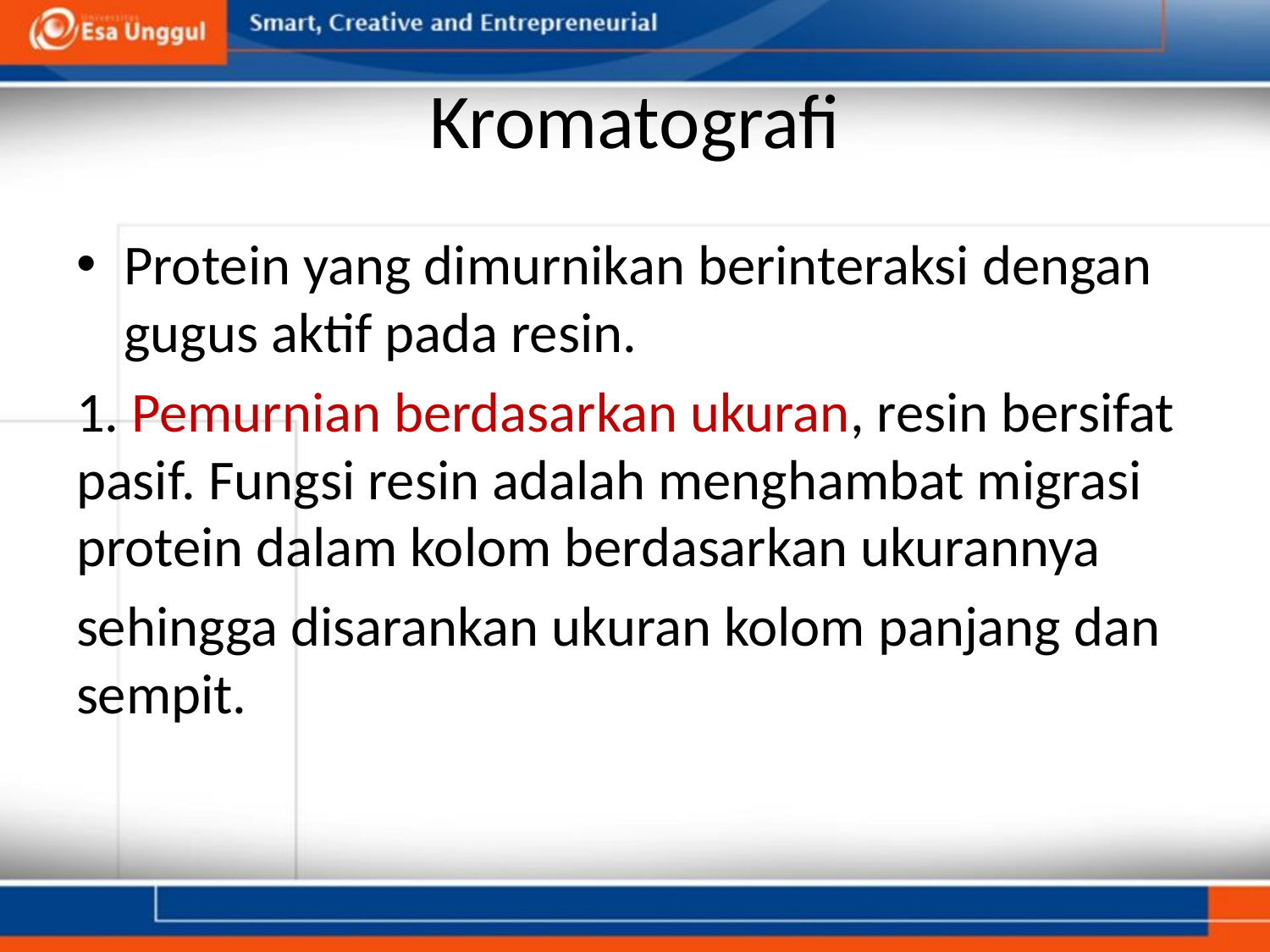

# Kromatografi
Protein yang dimurnikan berinteraksi dengan gugus aktif pada resin.
1. Pemurnian berdasarkan ukuran, resin bersifat pasif. Fungsi resin adalah menghambat migrasi protein dalam kolom berdasarkan ukurannya
sehingga disarankan ukuran kolom panjang dan sempit.